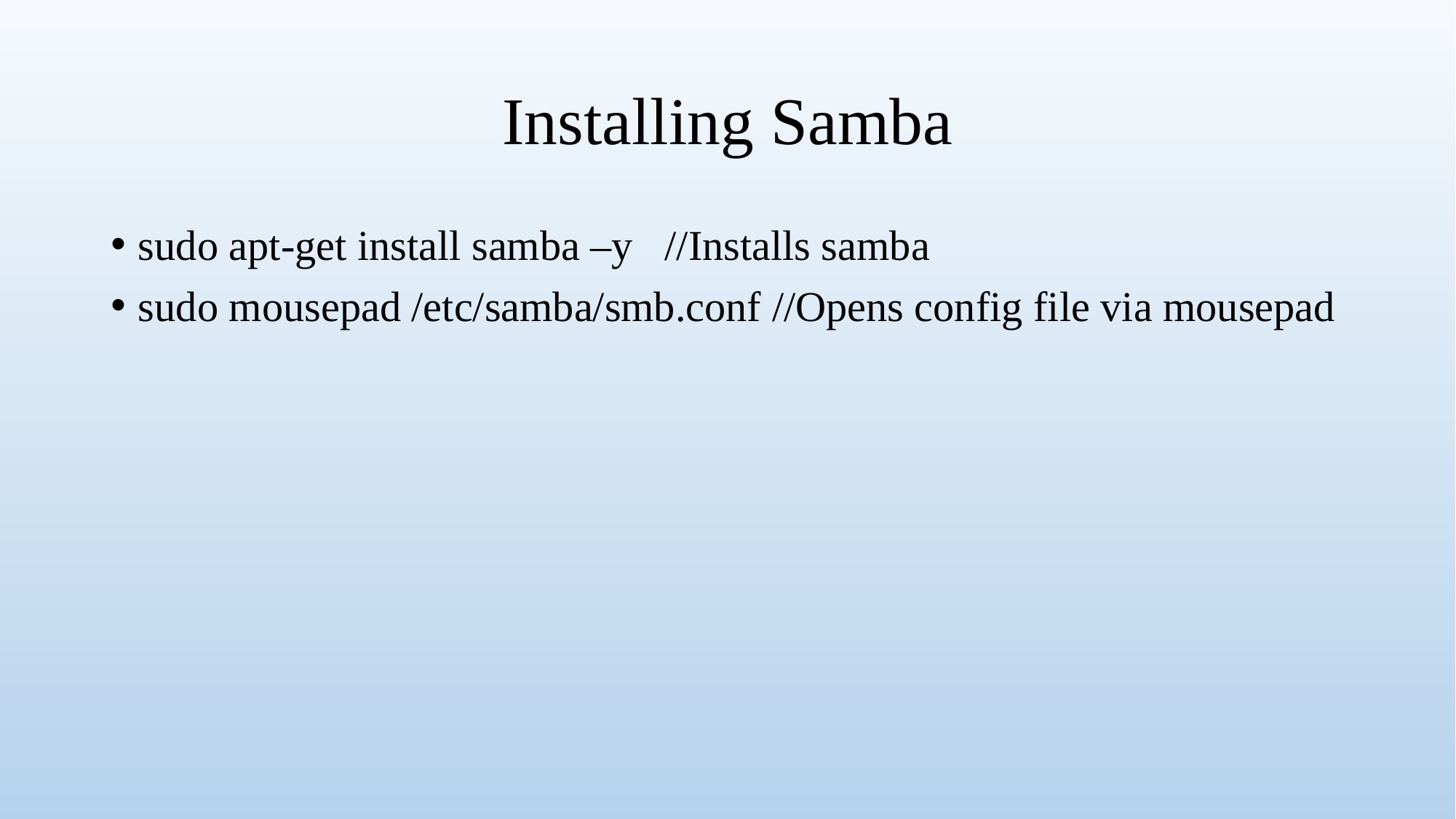

# Installing Samba
sudo apt-get install samba –y   //Installs samba
sudo mousepad /etc/samba/smb.conf //Opens config file via mousepad